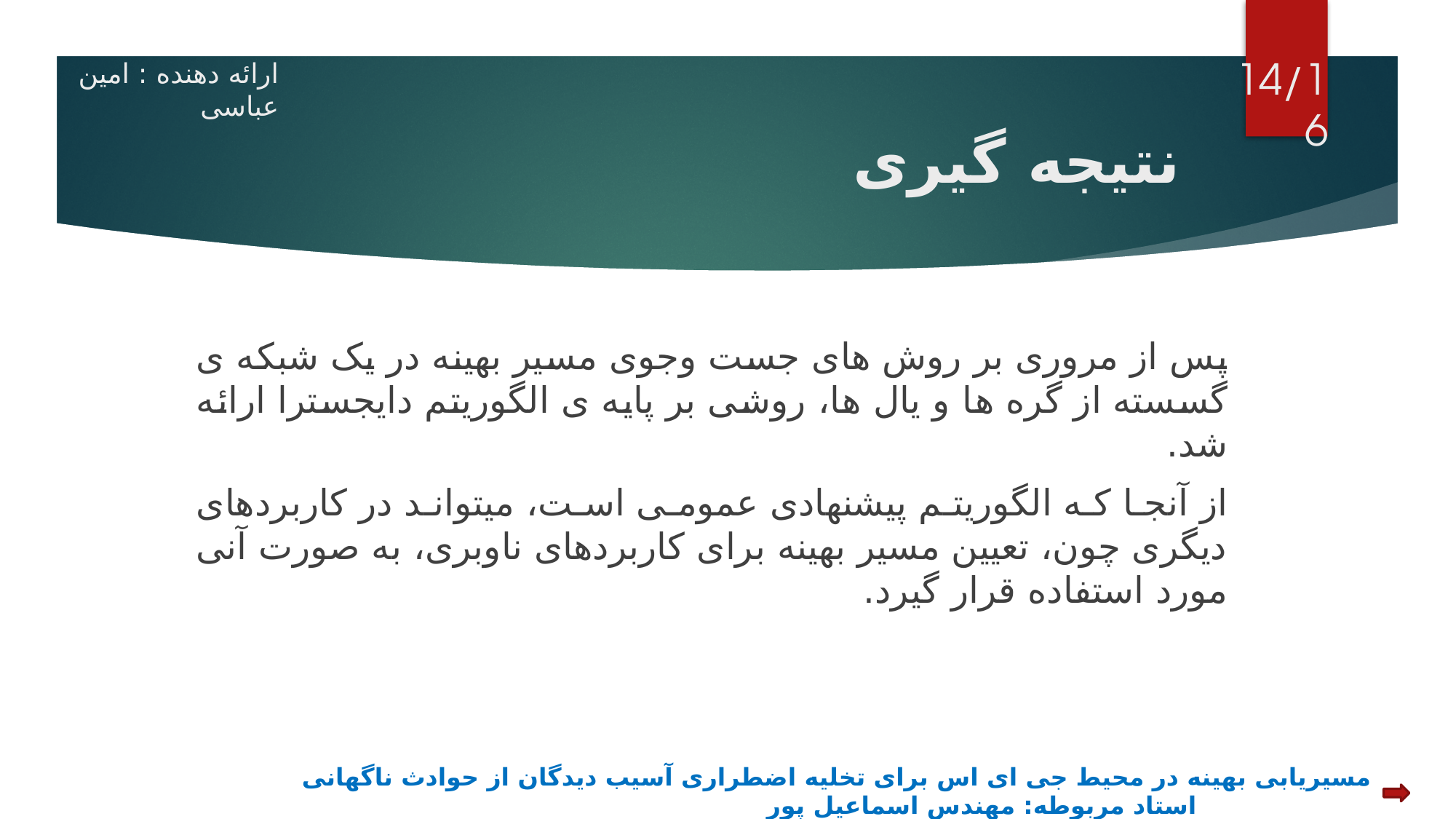

ارائه دهنده : امین عباسی
14/16
# نتیجه گیری
پس از مروری بر روش های جست وجوی مسیر بهینه در یک شبکه ی گسسته از گره ها و یال ها، روشی بر پایه ی الگوریتم دایجسترا ارائه شد.
از آنجا که الگوریتم پیشنهادی عمومی است، میتواند در کاربردهای دیگری چون، تعیین مسیر بهینه برای کاربردهای ناوبری، به صورت آنی مورد استفاده قرار گیرد.
مسیریابی بهینه در محیط جی ای اس برای تخلیه اضطراری آسیب دیدگان از حوادث ناگهانی                                                   استاد مربوطه: مهندس اسماعیل پور